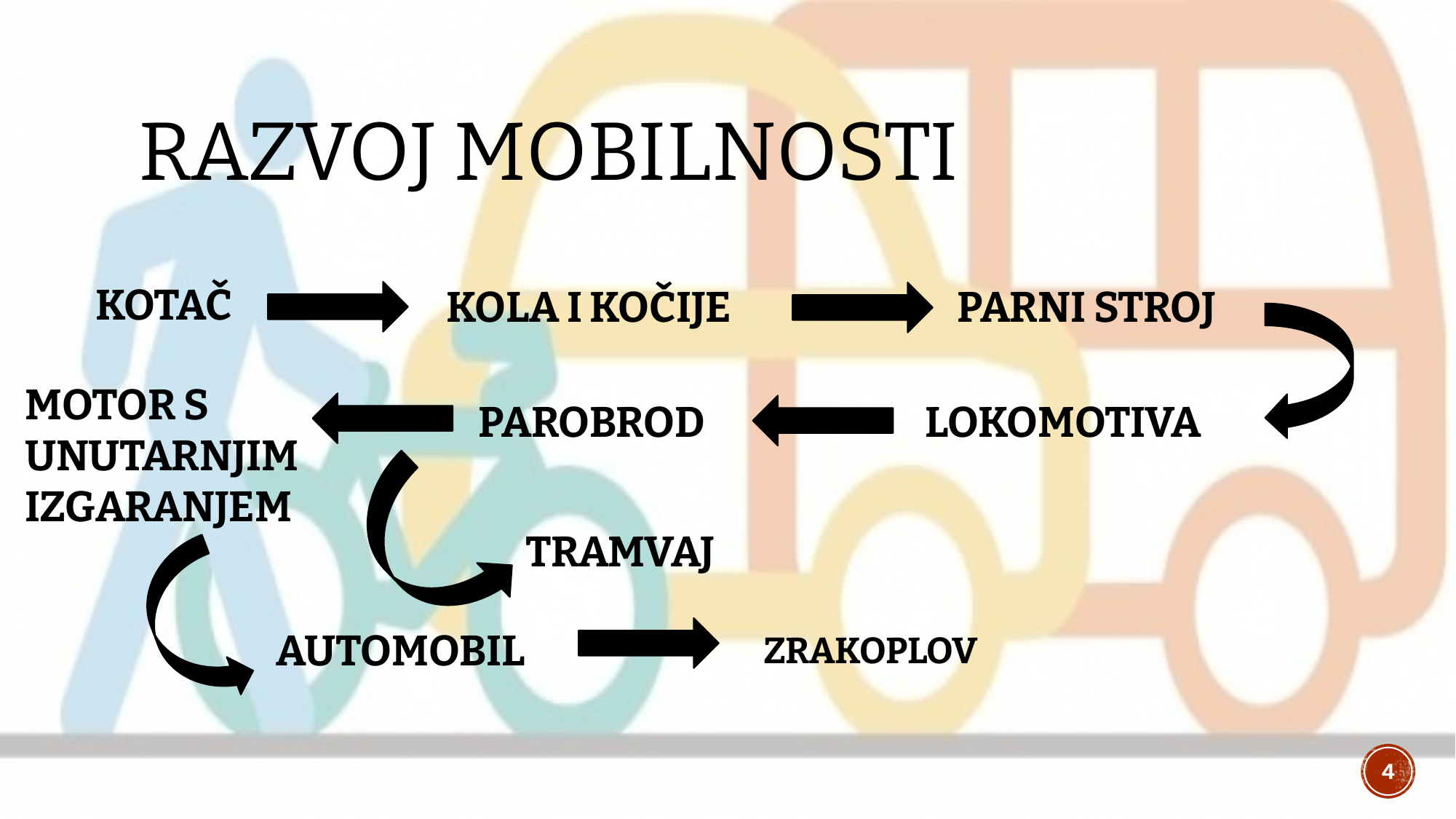

# Razvoj mobilnosti
KOTAČ
KOLA I KOČIJE
PARNI STROJ

MOTOR S UNUTARNJIM IZGARANJEM
PAROBROD
LOKOMOTIVA

TRAMVAJ

AUTOMOBIL

ZRAKOPLOV
4